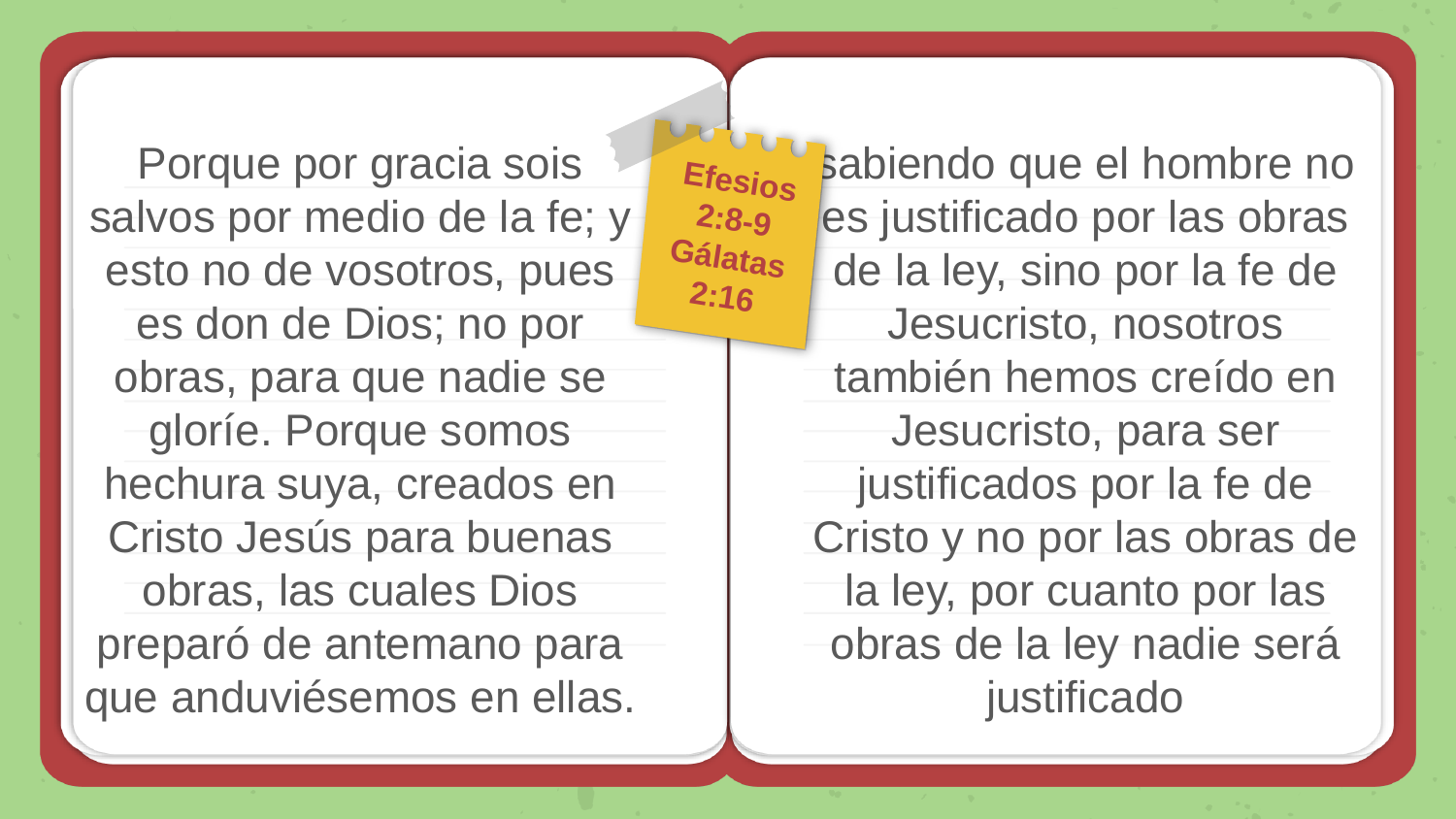

Porque por gracia sois salvos por medio de la fe; y esto no de vosotros, pues es don de Dios; no por obras, para que nadie se gloríe. Porque somos hechura suya, creados en Cristo Jesús para buenas obras, las cuales Dios preparó de antemano para que anduviésemos en ellas.
sabiendo que el hombre no es justificado por las obras de la ley, sino por la fe de Jesucristo, nosotros también hemos creído en Jesucristo, para ser justificados por la fe de Cristo y no por las obras de la ley, por cuanto por las obras de la ley nadie será justificado
Efesios
2:8-9
Gálatas
2:16